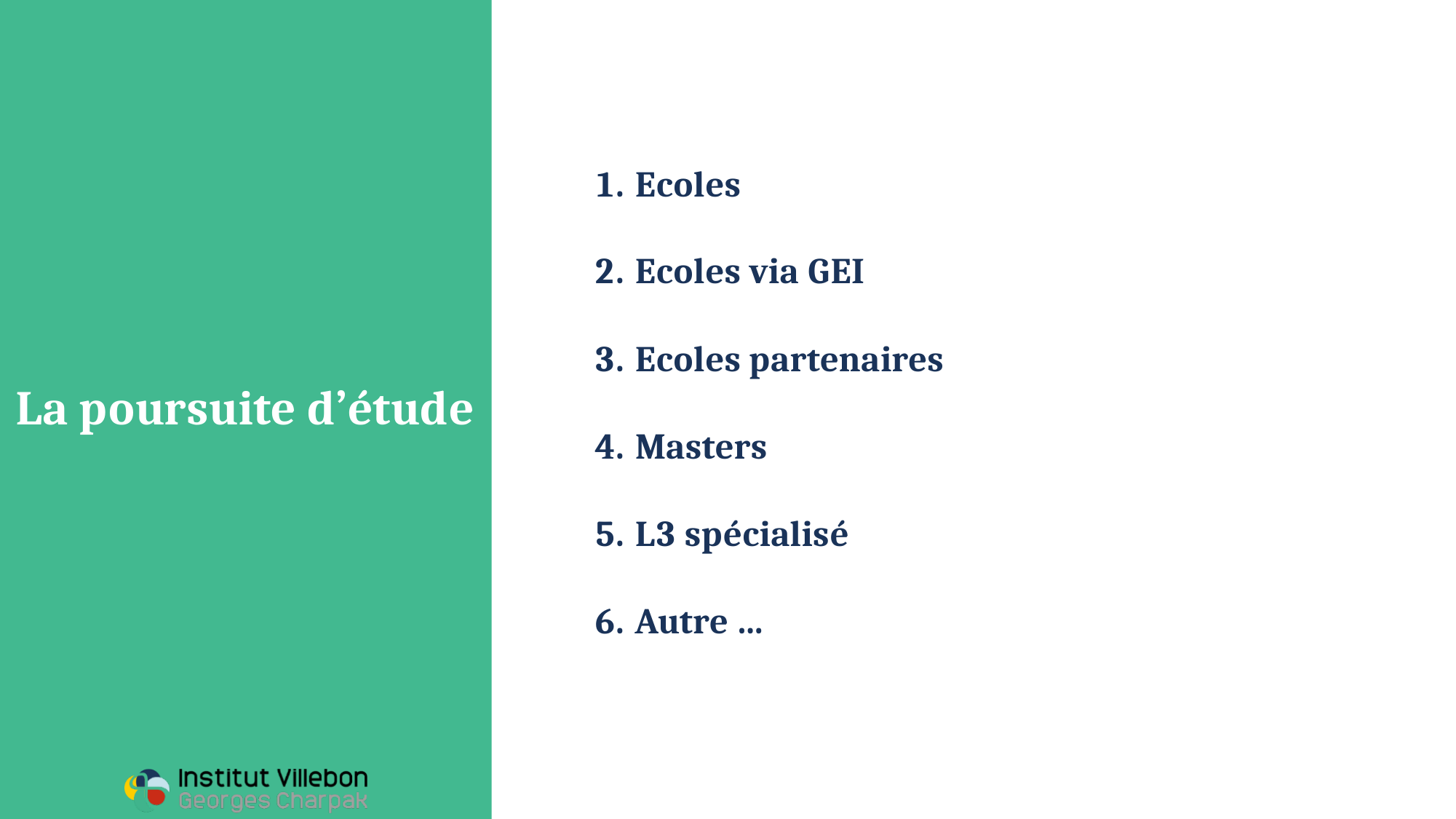

# La poursuite d’étude
Ecoles
Ecoles via GEI
Ecoles partenaires
Masters
L3 spécialisé
Autre …